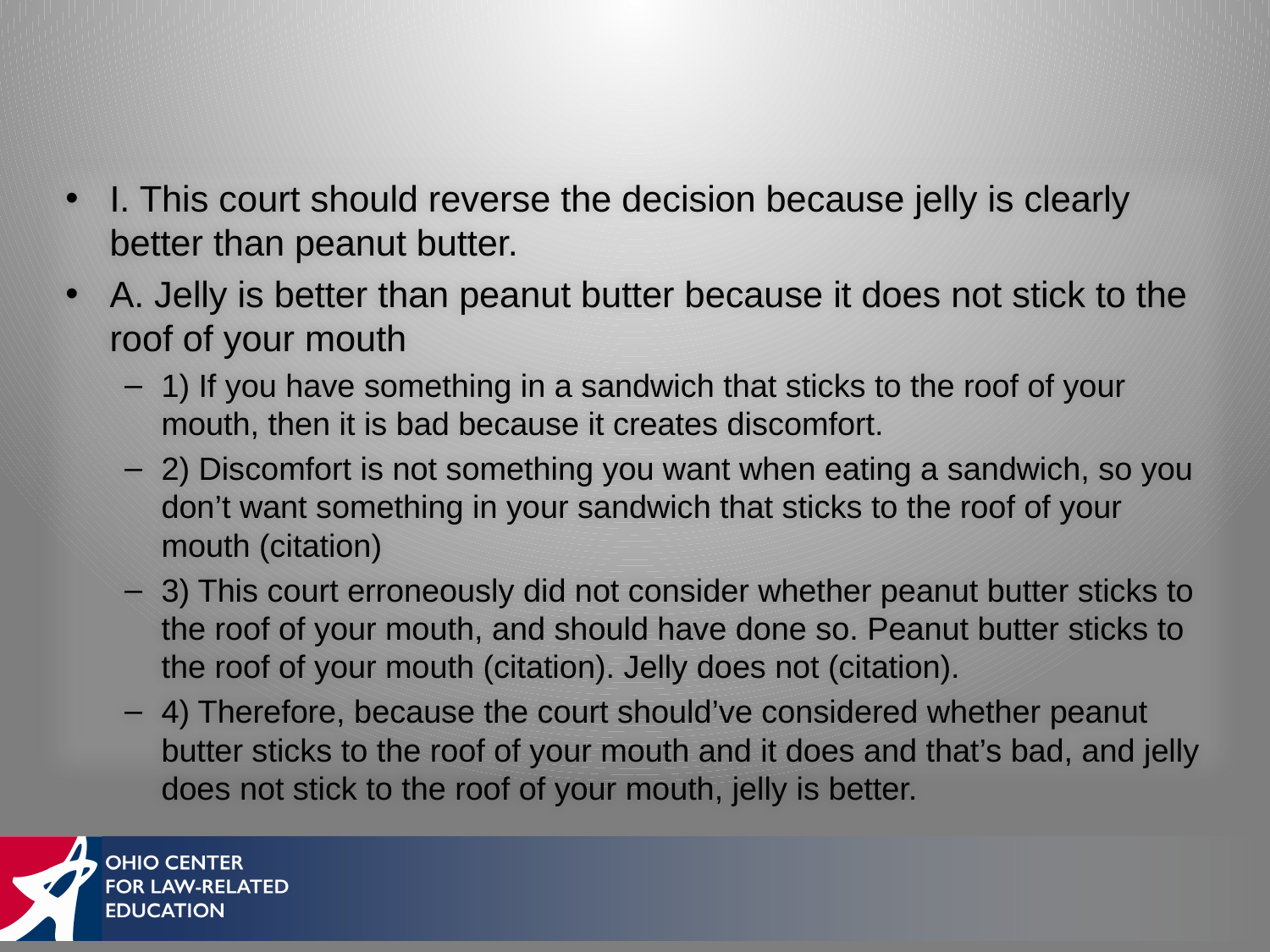

#
I. This court should reverse the decision because jelly is clearly better than peanut butter.
A. Jelly is better than peanut butter because it does not stick to the roof of your mouth
1) If you have something in a sandwich that sticks to the roof of your mouth, then it is bad because it creates discomfort.
2) Discomfort is not something you want when eating a sandwich, so you don’t want something in your sandwich that sticks to the roof of your mouth (citation)
3) This court erroneously did not consider whether peanut butter sticks to the roof of your mouth, and should have done so. Peanut butter sticks to the roof of your mouth (citation). Jelly does not (citation).
4) Therefore, because the court should’ve considered whether peanut butter sticks to the roof of your mouth and it does and that’s bad, and jelly does not stick to the roof of your mouth, jelly is better.